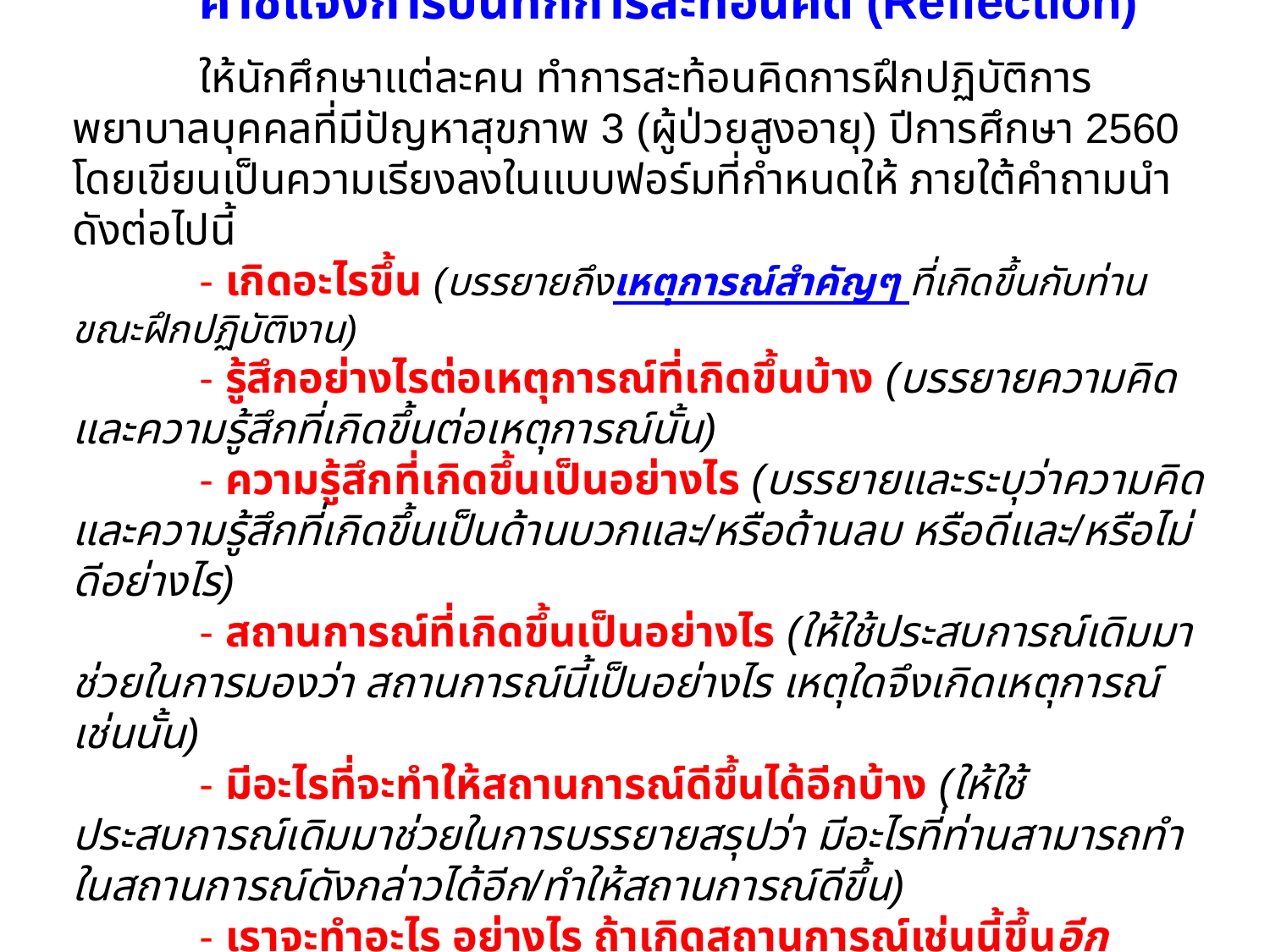

คำชี้แจงการบันทึกการสะท้อนคิด (Reflection)

 	ให้นักศึกษาแต่ละคน ทำการสะท้อนคิดการฝึกปฏิบัติการพยาบาลบุคคลที่มีปัญหาสุขภาพ 3 (ผู้ป่วยสูงอายุ) ปีการศึกษา 2560 โดยเขียนเป็นความเรียงลงในแบบฟอร์มที่กำหนดให้ ภายใต้คำถามนำ ดังต่อไปนี้
 	- เกิดอะไรขึ้น (บรรยายถึงเหตุการณ์สำคัญๆ ที่เกิดขึ้นกับท่าน ขณะฝึกปฏิบัติงาน)
	- รู้สึกอย่างไรต่อเหตุการณ์ที่เกิดขึ้นบ้าง (บรรยายความคิดและความรู้สึกที่เกิดขึ้นต่อเหตุการณ์นั้น)
	- ความรู้สึกที่เกิดขึ้นเป็นอย่างไร (บรรยายและระบุว่าความคิดและความรู้สึกที่เกิดขึ้นเป็นด้านบวกและ/หรือด้านลบ หรือดีและ/หรือไม่ดีอย่างไร)
	- สถานการณ์ที่เกิดขึ้นเป็นอย่างไร (ให้ใช้ประสบการณ์เดิมมาช่วยในการมองว่า สถานการณ์นี้เป็นอย่างไร เหตุใดจึงเกิดเหตุการณ์เช่นนั้น)
	- มีอะไรที่จะทำให้สถานการณ์ดีขึ้นได้อีกบ้าง (ให้ใช้ประสบการณ์เดิมมาช่วยในการบรรยายสรุปว่า มีอะไรที่ท่านสามารถทำในสถานการณ์ดังกล่าวได้อีก/ทำให้สถานการณ์ดีขึ้น)
	- เราจะทำอะไร อย่างไร ถ้าเกิดสถานการณ์เช่นนี้ขึ้นอีก (บรรยายสิ่งที่คุณจะทำ/ปรับปรุง/อยากจะทำที่แตกต่างจากครั้งนี้)